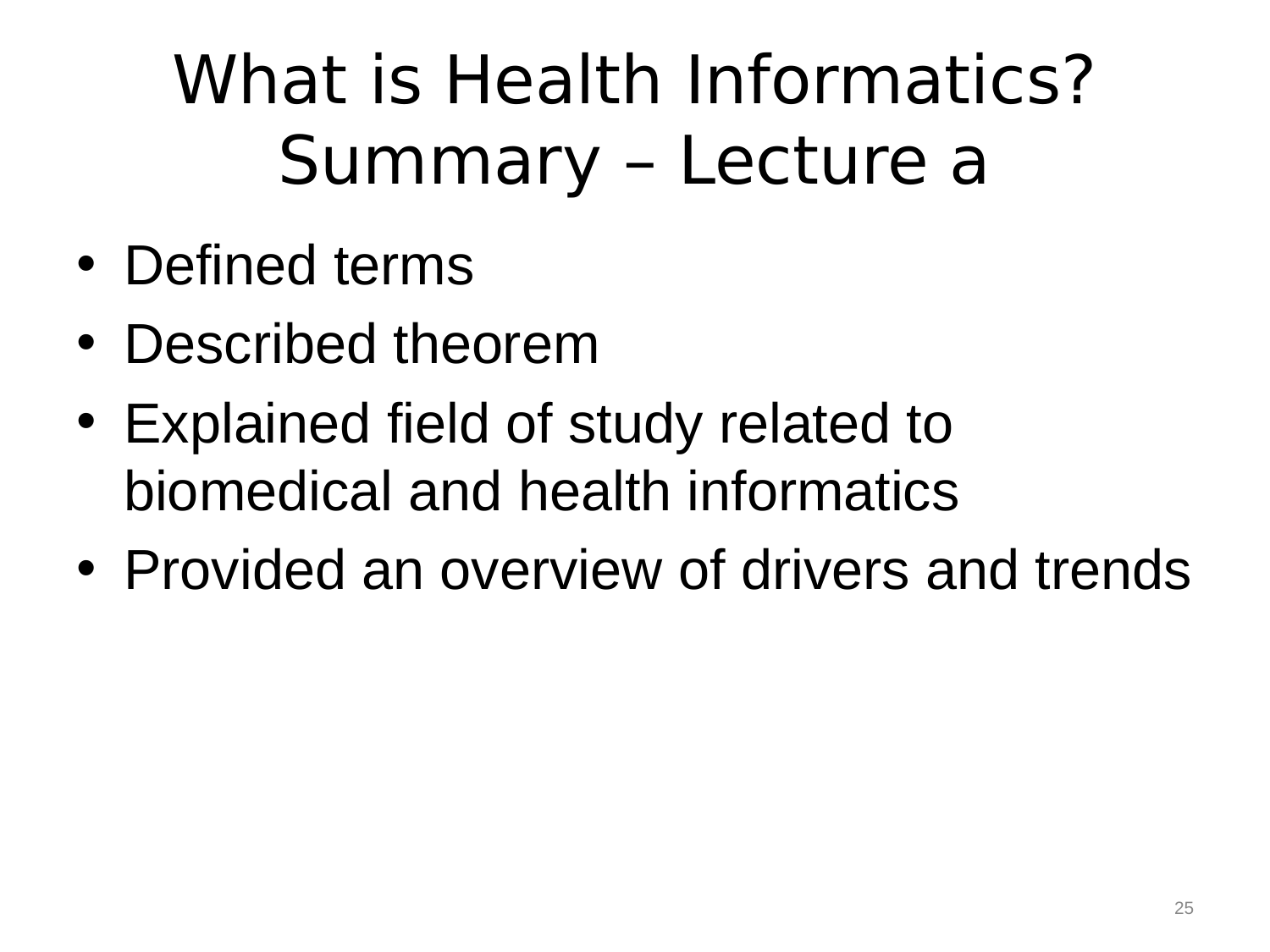

# What is Health Informatics? Summary – Lecture a
Defined terms
Described theorem
Explained field of study related to biomedical and health informatics
Provided an overview of drivers and trends

25